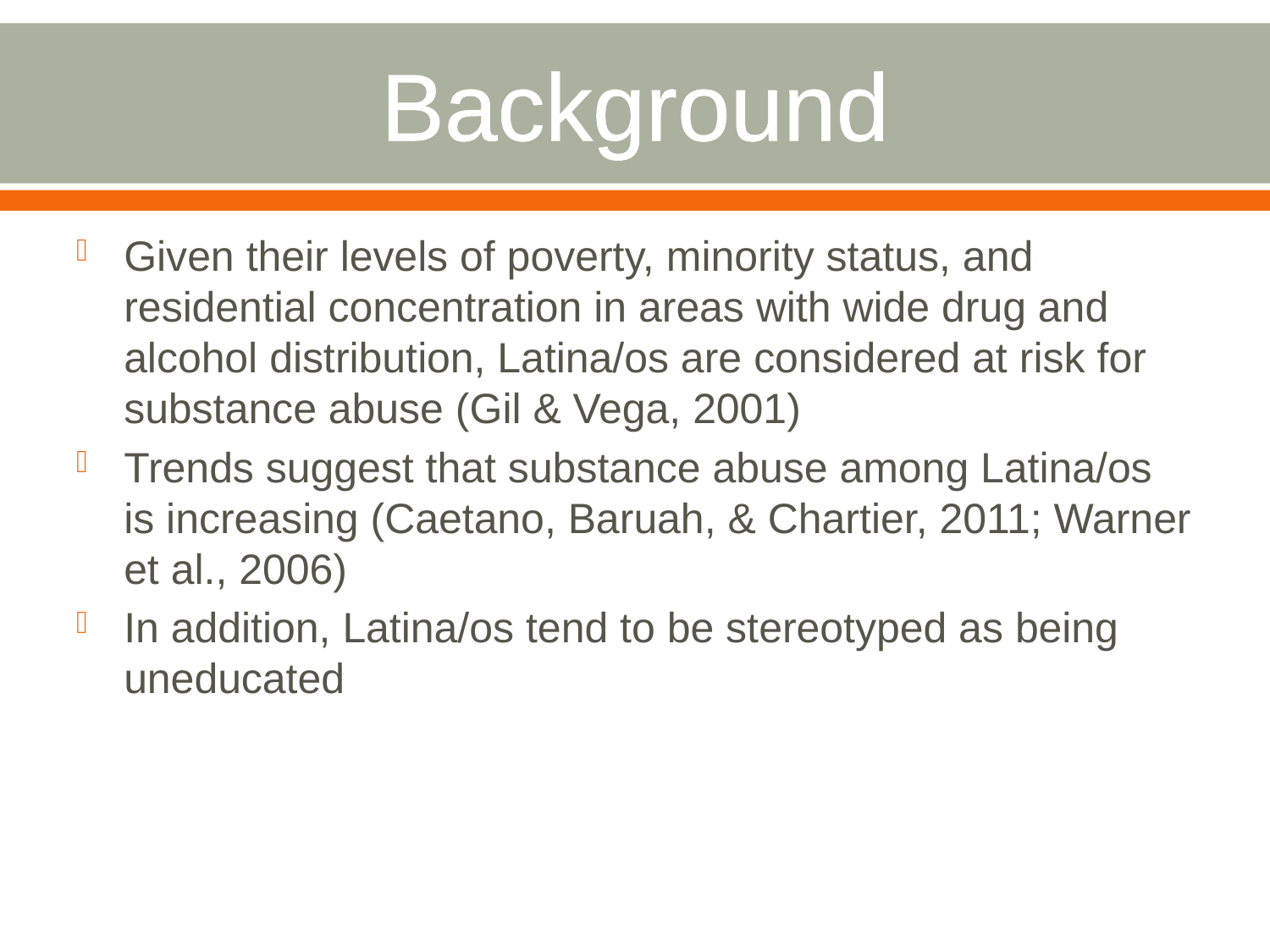

# Background
Given their levels of poverty, minority status, and residential concentration in areas with wide drug and alcohol distribution, Latina/os are considered at risk for substance abuse (Gil & Vega, 2001)
Trends suggest that substance abuse among Latina/os is increasing (Caetano, Baruah, & Chartier, 2011; Warner et al., 2006)
In addition, Latina/os tend to be stereotyped as being uneducated